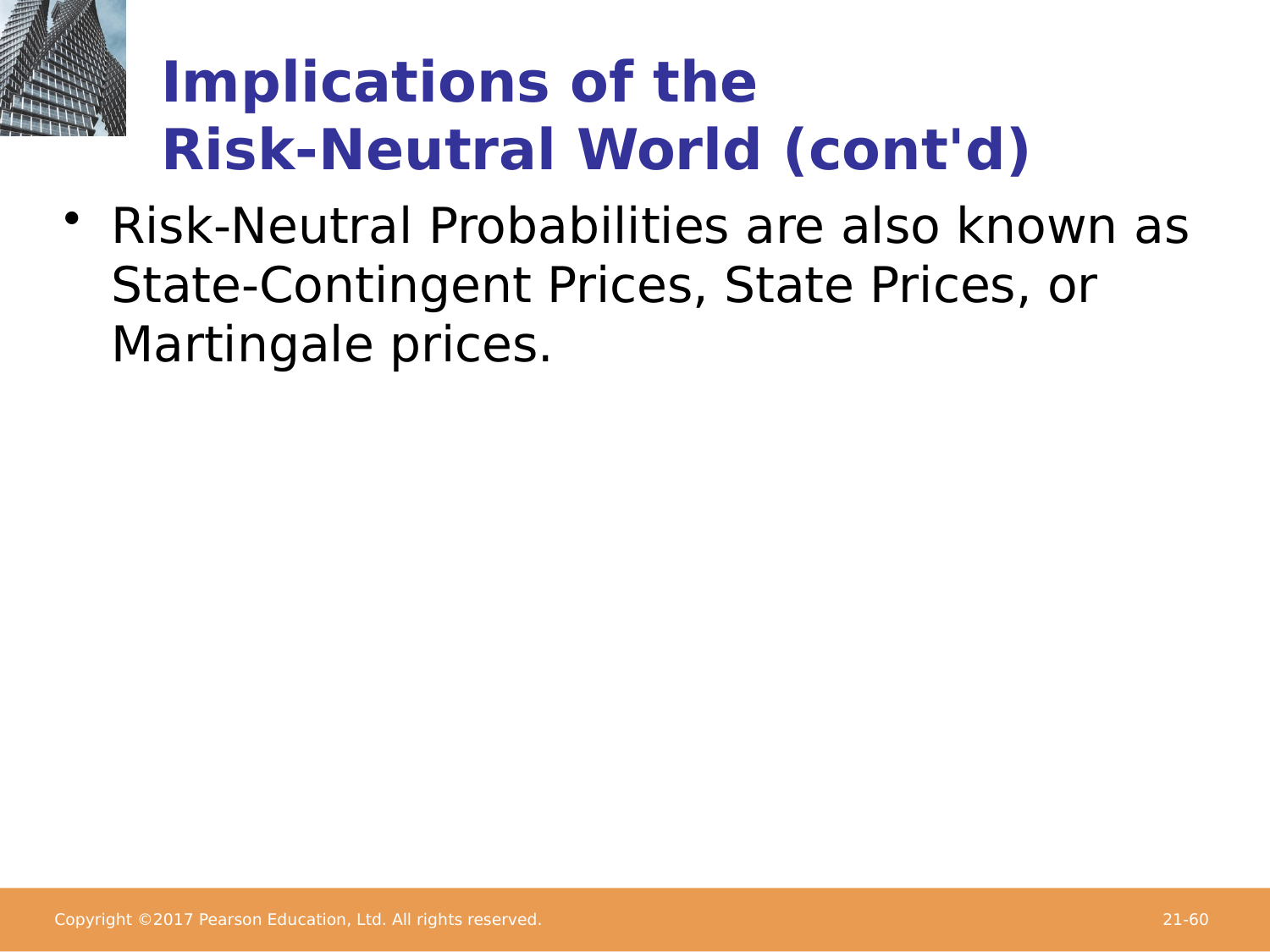

# Implications of the Risk-Neutral World (cont'd)
Risk-Neutral Probabilities are also known as State-Contingent Prices, State Prices, or Martingale prices.